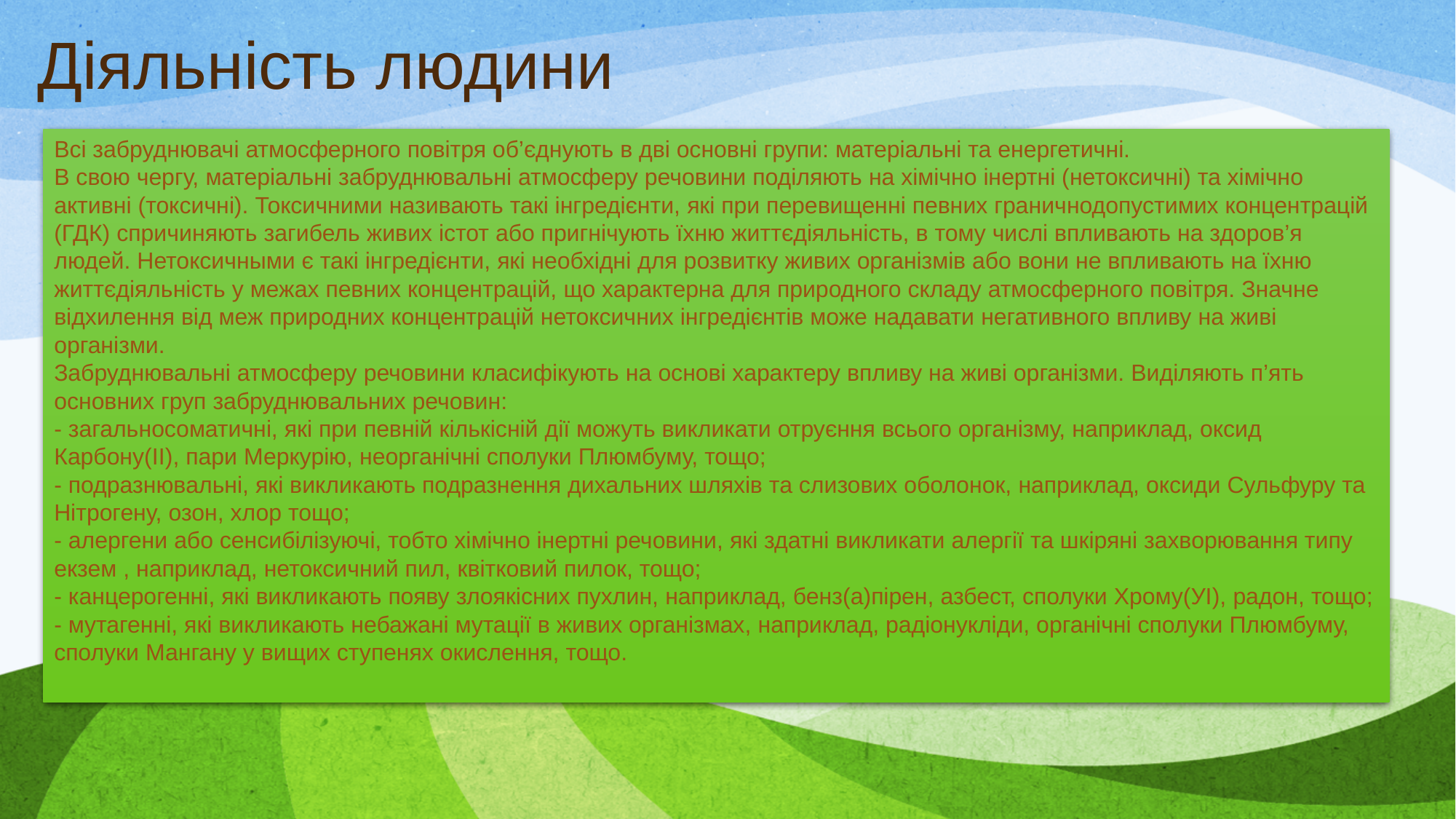

# Діяльність людини
Всі забруднювачі атмосферного повітря об’єднують в дві основні групи: матеріальні та енергетичні.
В свою чергу, матеріальні забруднювальні атмосферу речовини поділяють на хімічно інертні (нетоксичні) та хімічно активні (токсичні). Токсичними називають такі інгредієнти, які при перевищенні певних граничнодопустимих концентрацій (ГДК) спричиняють загибель живих істот або пригнічують їхню життєдіяльність, в тому числі впливають на здоров’я людей. Нетоксичными є такі інгредієнти, які необхідні для розвитку живих організмів або вони не впливають на їхню життєдіяльність у межах певних концентрацій, що характерна для природного складу атмосферного повітря. Значне відхилення від меж природних концентрацій нетоксичних інгредієнтів може надавати негативного впливу на живі організми.
Забруднювальні атмосферу речовини класифікують на основі характеру впливу на живі організми. Виділяють п’ять основних груп забруднювальних речовин:
- загальносоматичні, які при певній кількісній дії можуть викликати отруєння всього організму, наприклад, оксид Карбону(ІІ), пари Меркурію, неорганічні сполуки Плюмбуму, тощо;
- подразнювальні, які викликають подразнення дихальних шляхів та слизових оболонок, наприклад, оксиди Сульфуру та Нітрогену, озон, хлор тощо;
- алергени або сенсибілізуючі, тобто хімічно інертні речовини, які здатні викликати алергії та шкіряні захворювання типу екзем , наприклад, нетоксичний пил, квітковий пилок, тощо;
- канцерогенні, які викликають появу злоякісних пухлин, наприклад, бенз(а)пірен, азбест, сполуки Хрому(УІ), радон, тощо;
- мутагенні, які викликають небажані мутації в живих організмах, наприклад, радіонукліди, органічні сполуки Плюмбуму, сполуки Мангану у вищих ступенях окислення, тощо.